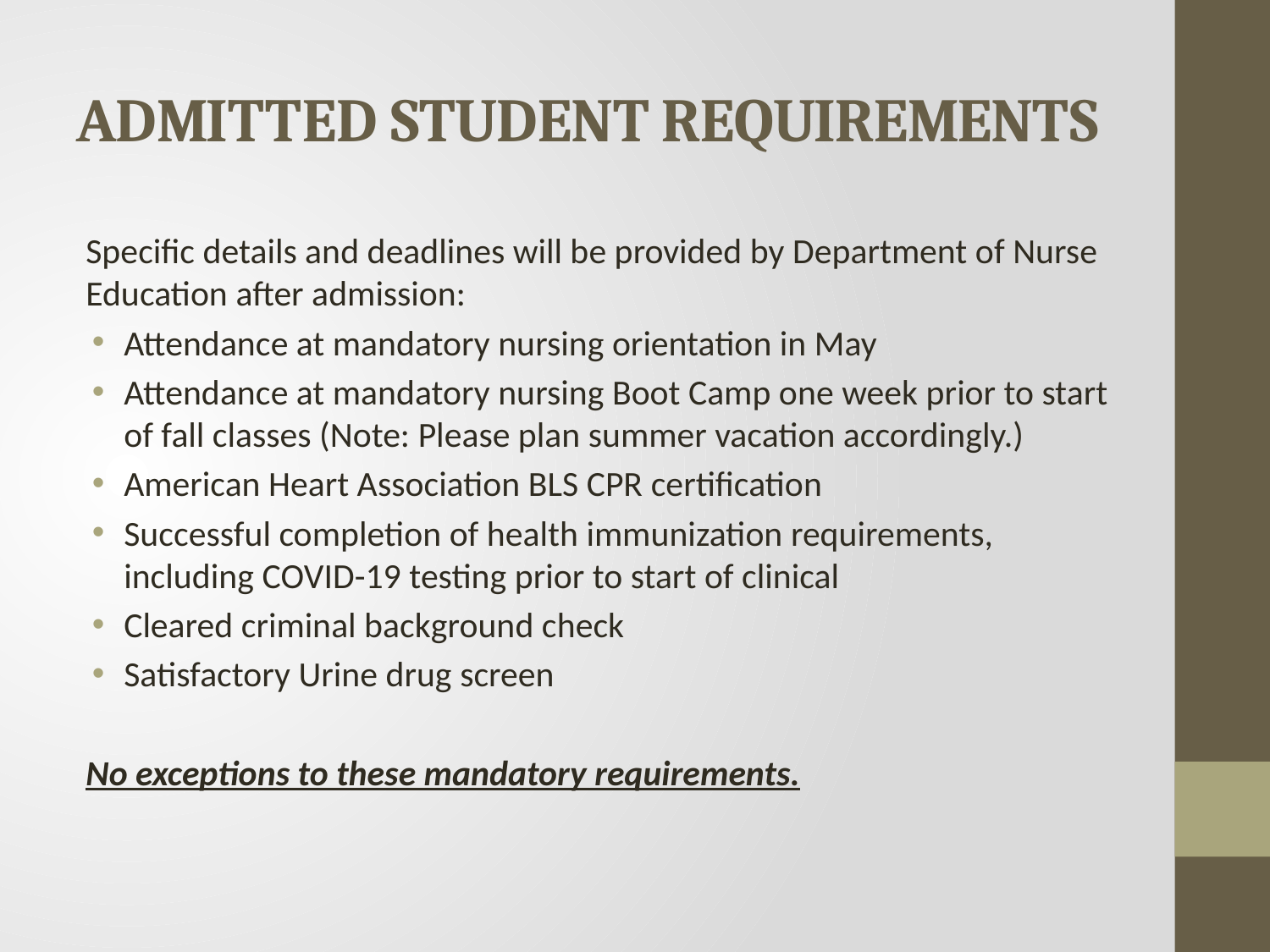

# ADMITTED STUDENT REQUIREMENTS
Specific details and deadlines will be provided by Department of Nurse Education after admission:
Attendance at mandatory nursing orientation in May
Attendance at mandatory nursing Boot Camp one week prior to start of fall classes (Note: Please plan summer vacation accordingly.)
American Heart Association BLS CPR certification
Successful completion of health immunization requirements, including COVID-19 testing prior to start of clinical
Cleared criminal background check
Satisfactory Urine drug screen

No exceptions to these mandatory requirements.